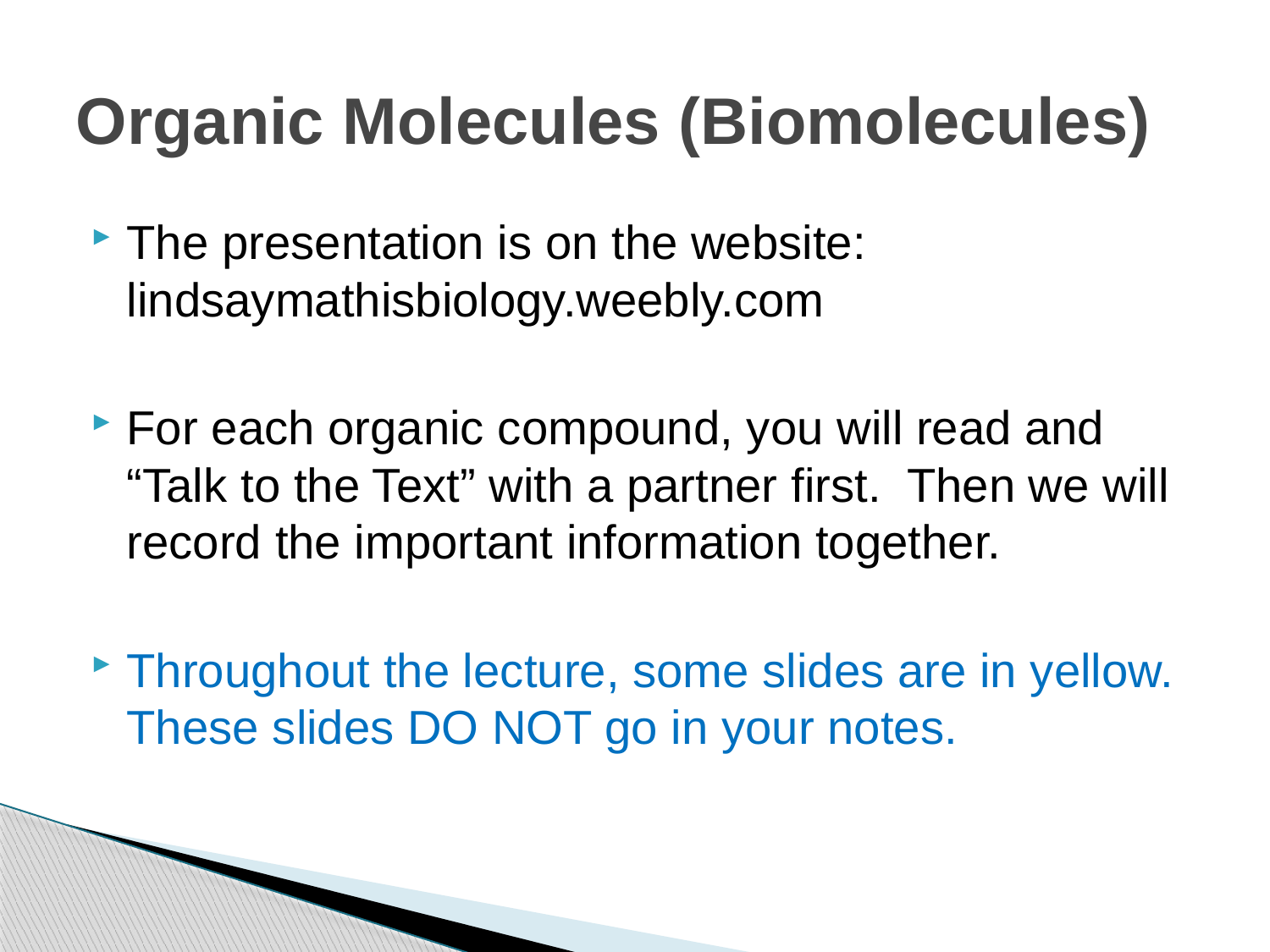

# Organic Molecules (Biomolecules)
The presentation is on the website: lindsaymathisbiology.weebly.com

For each organic compound, you will read and “Talk to the Text” with a partner first.  Then we will record the important information together.

Throughout the lecture, some slides are in yellow.  These slides DO NOT go in your notes.